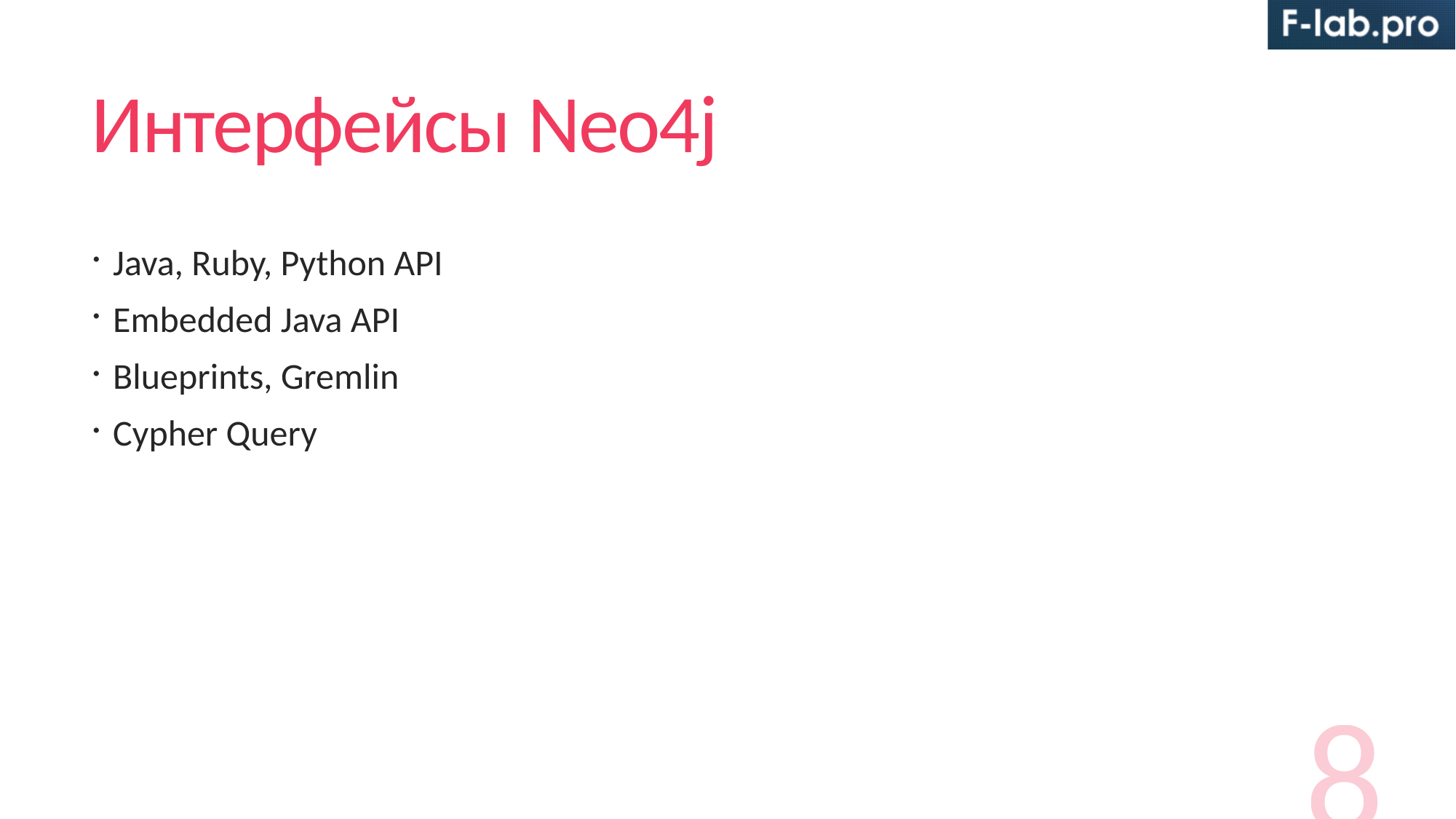

# Интерфейсы Neo4j
Java, Ruby, Python API
Embedded Java API
Blueprints, Gremlin
Cypher Query
8